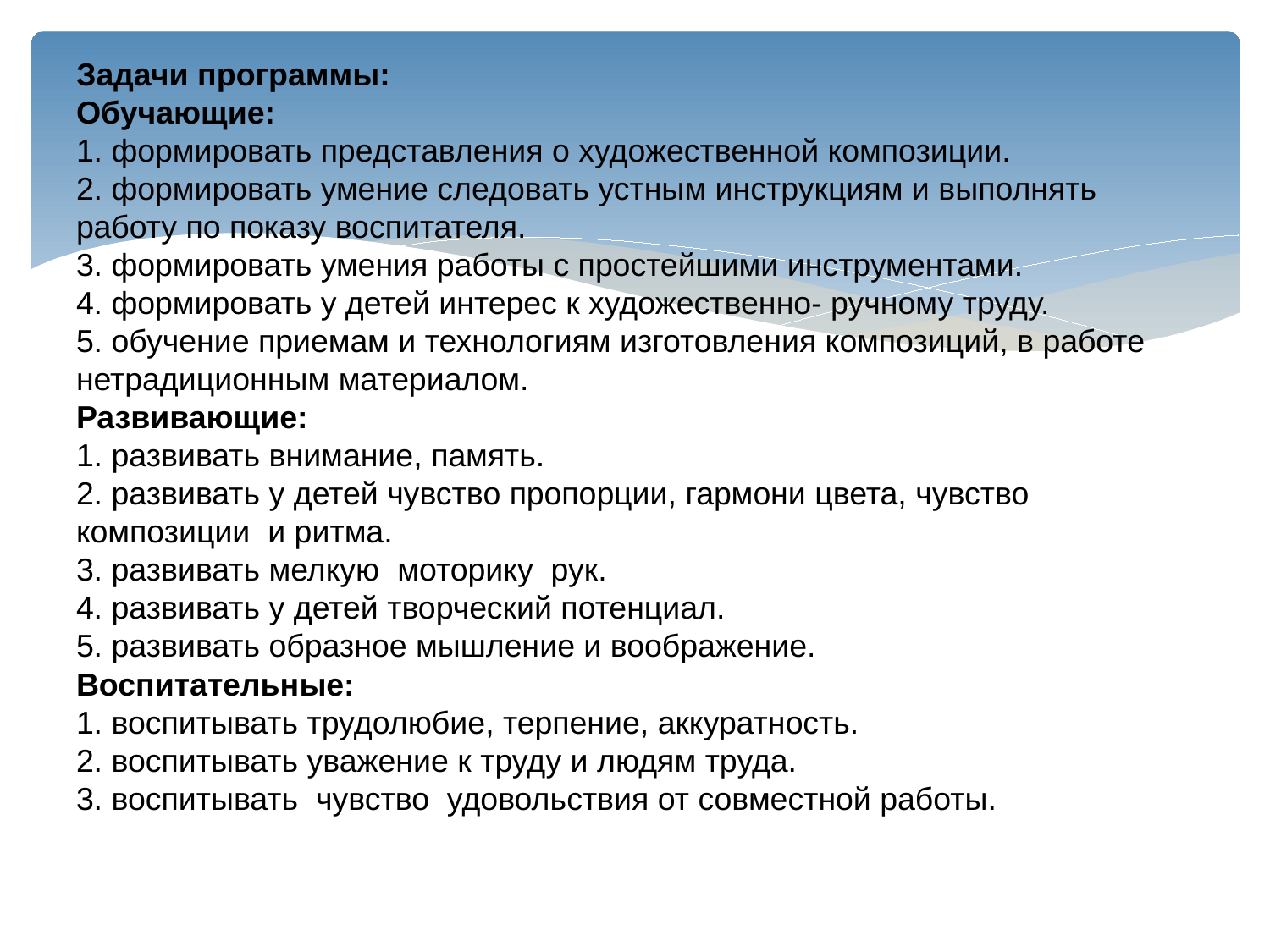

# Задачи программы: Обучающие: 1. формировать представления о художественной композиции. 2. формировать умение следовать устным инструкциям и выполнять работу по показу воспитателя. 3. формировать умения работы с простейшими инструментами. 4. формировать у детей интерес к художественно- ручному труду. 5. обучение приемам и технологиям изготовления композиций, в работе  нетрадиционным материалом. Развивающие: 1. развивать внимание, память. 2. развивать у детей чувство пропорции, гармони цвета, чувство композиции  и ритма. 3. развивать мелкую  моторику  рук. 4. развивать у детей творческий потенциал. 5. развивать образное мышление и воображение. Воспитательные: 1. воспитывать трудолюбие, терпение, аккуратность. 2. воспитывать уважение к труду и людям труда. 3. воспитывать  чувство  удовольствия от совместной работы.